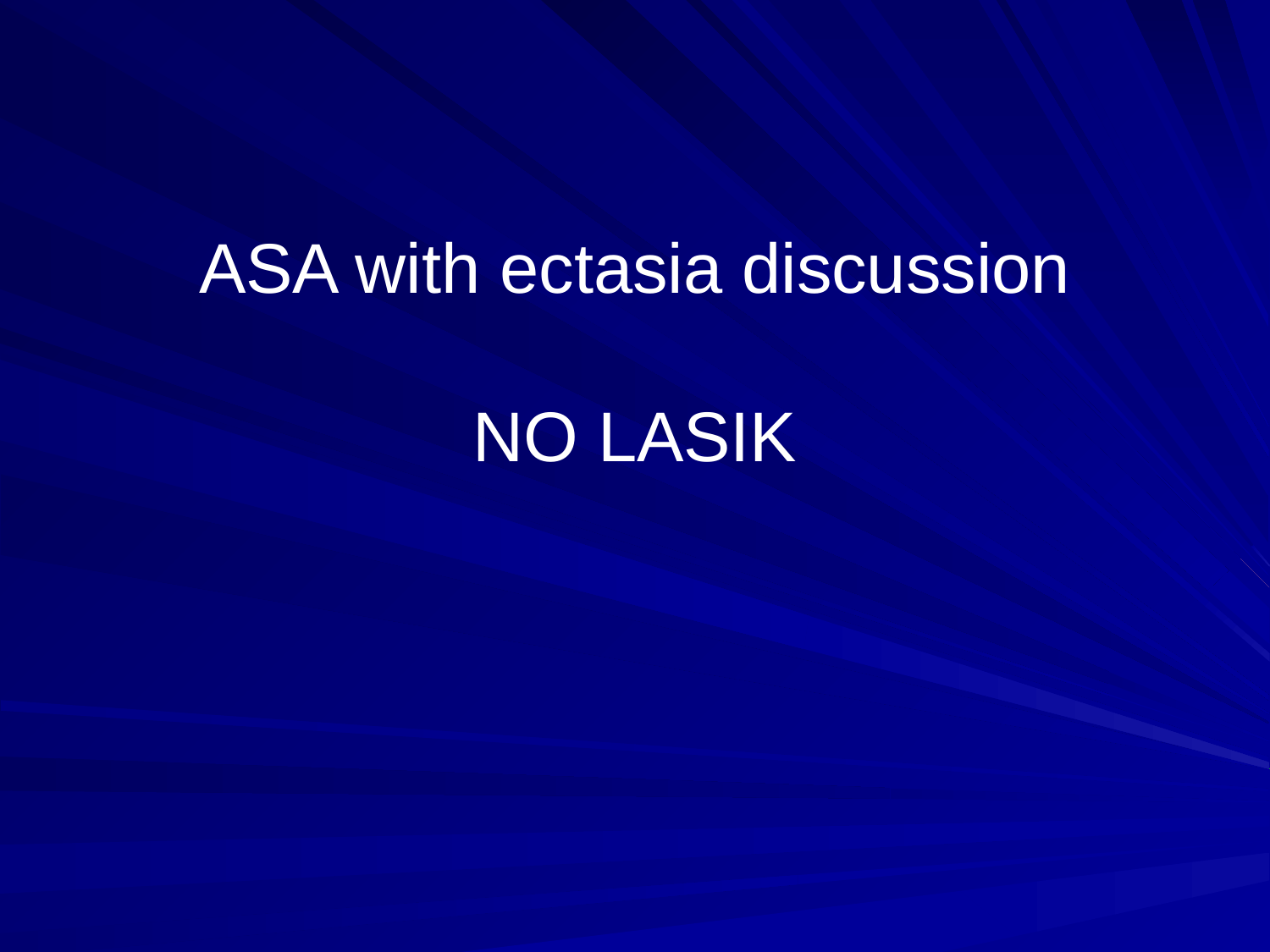

# ASA with ectasia discussion

NO LASIK